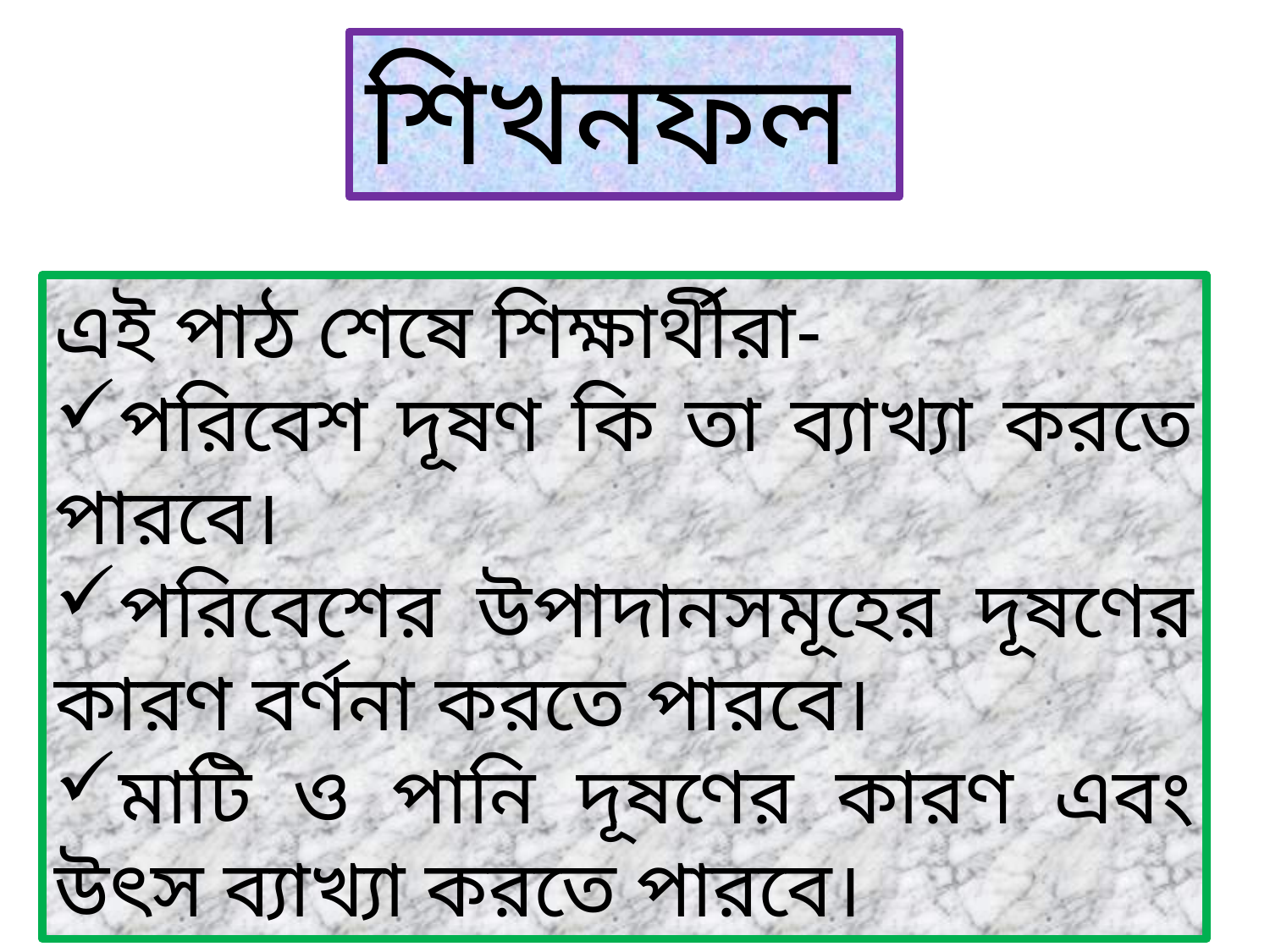

শিখনফল
এই পাঠ শেষে শিক্ষার্থীরা-
পরিবেশ দূষণ কি তা ব্যাখ্যা করতে পারবে।
পরিবেশের উপাদানসমূহের দূষণের কারণ বর্ণনা করতে পারবে।
মাটি ও পানি দূষণের কারণ এবং উৎস ব্যাখ্যা করতে পারবে।